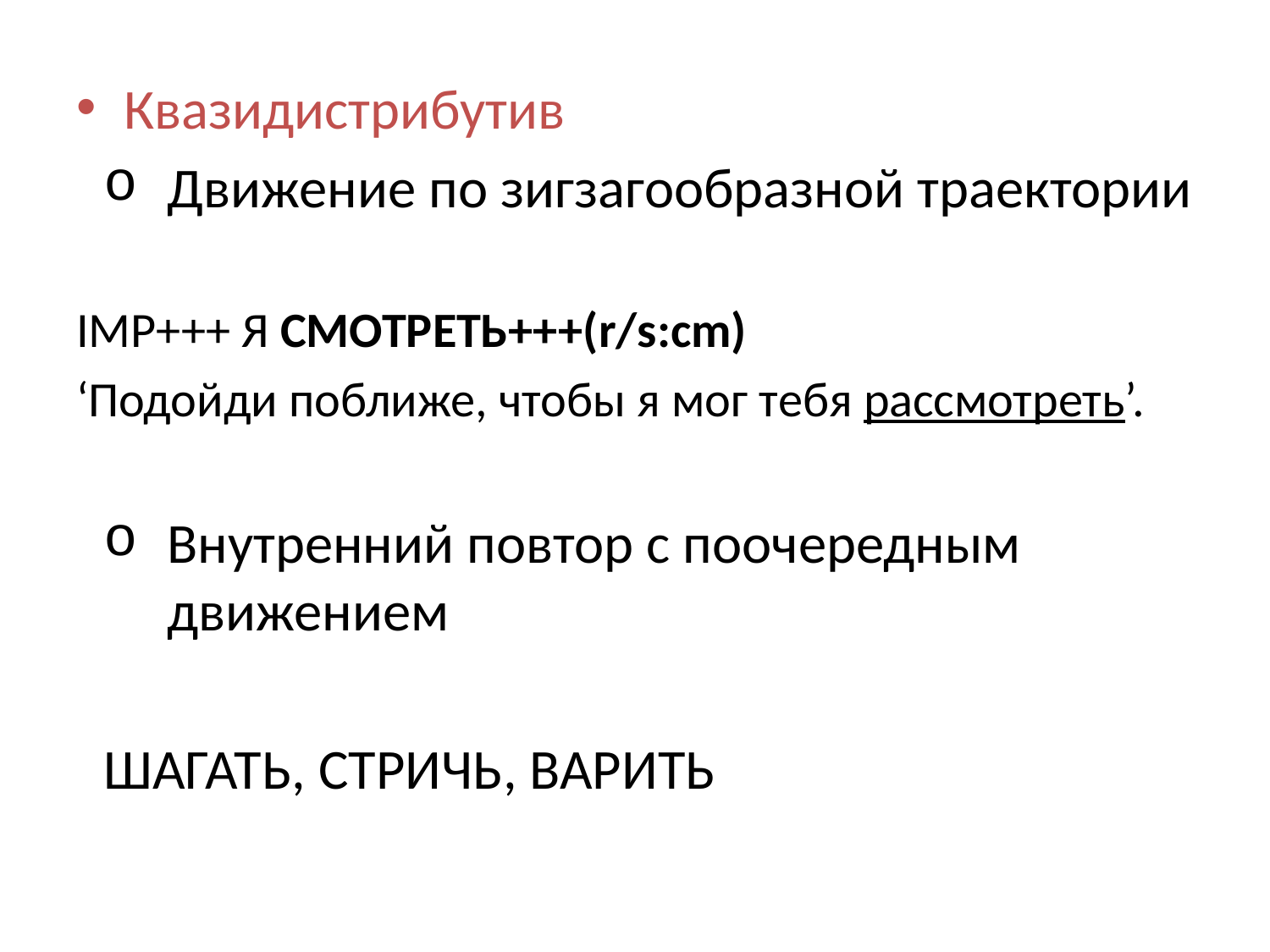

Квазидистрибутив
Движение по зигзагообразной траектории

imp+++ я смотреть+++(r/s:cm)
‘Подойди поближе, чтобы я мог тебя рассмотреть’.

Внутренний повтор с поочередным движением

шагать, стричь, варить